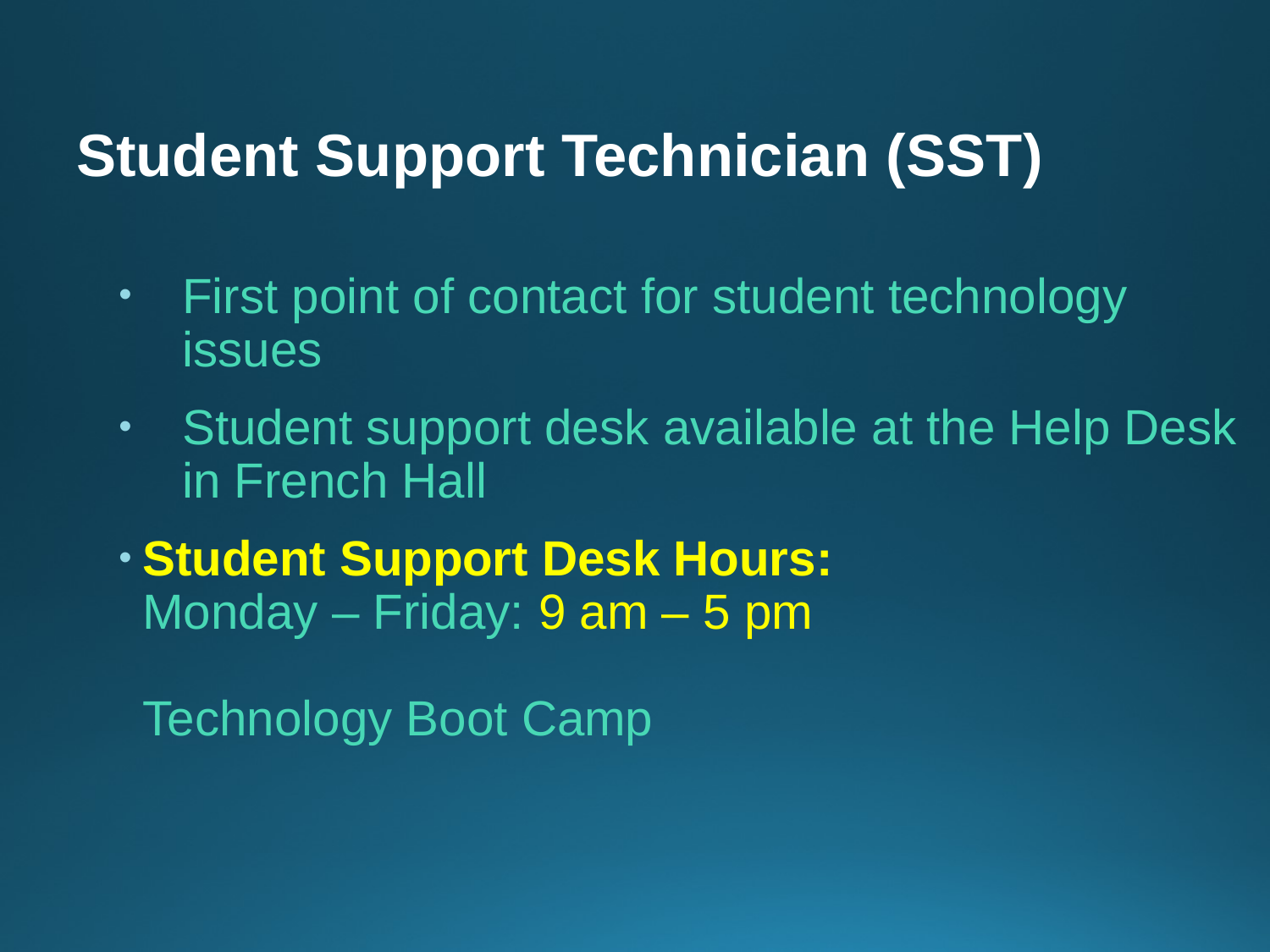

# Student Support Technician (SST)
First point of contact for student technology issues
Student support desk available at the Help Desk in French Hall
Student Support Desk Hours:
Monday – Friday: 9 am – 5 pm
Technology Boot Camp